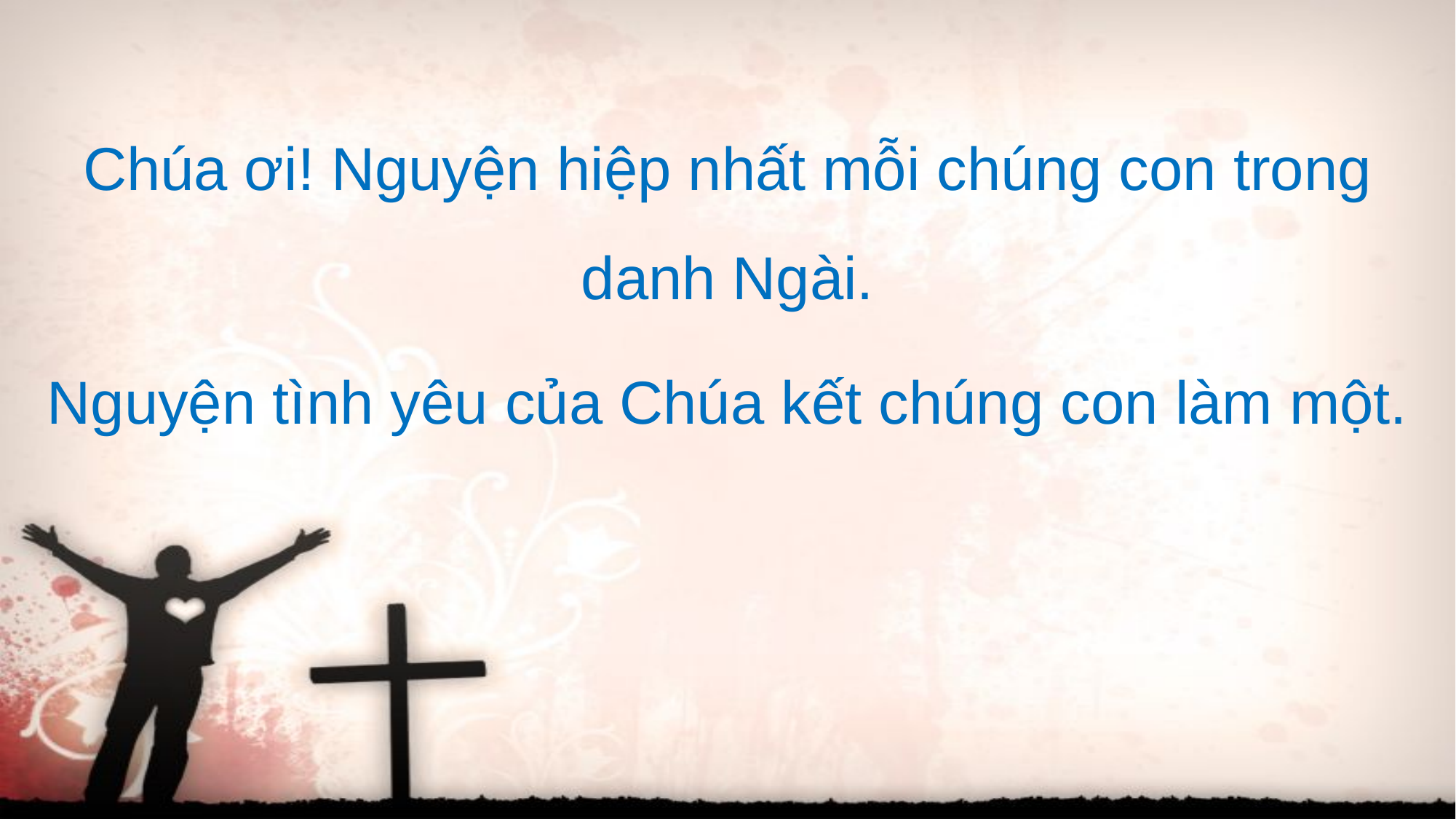

Chúa ơi! Nguyện hiệp nhất mỗi chúng con trong danh Ngài.
Nguyện tình yêu của Chúa kết chúng con làm một.